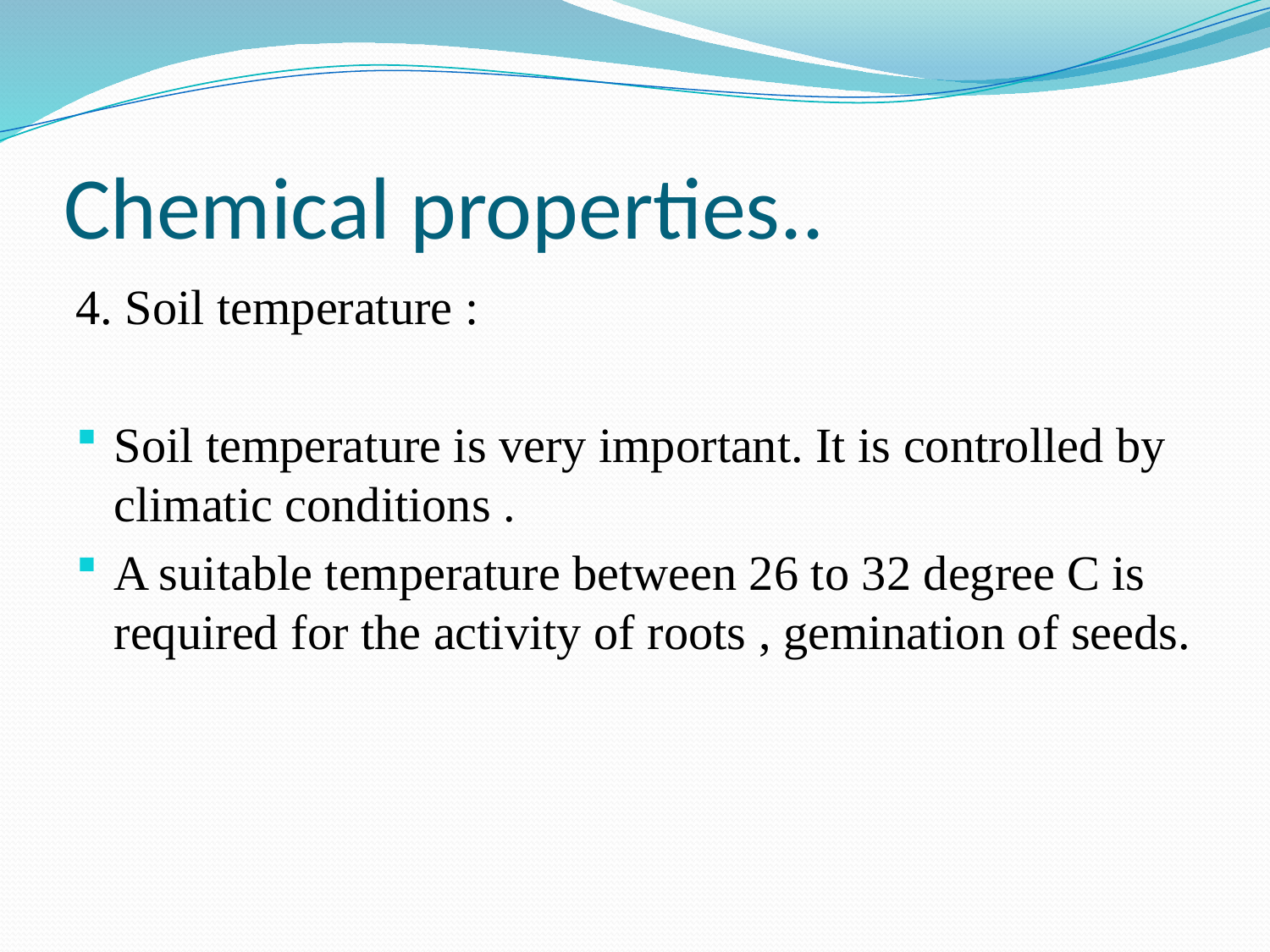

# Chemical properties..
4. Soil temperature :

Soil temperature is very important. It is controlled by climatic conditions .
A suitable temperature between 26 to 32 degree C is required for the activity of roots , gemination of seeds.